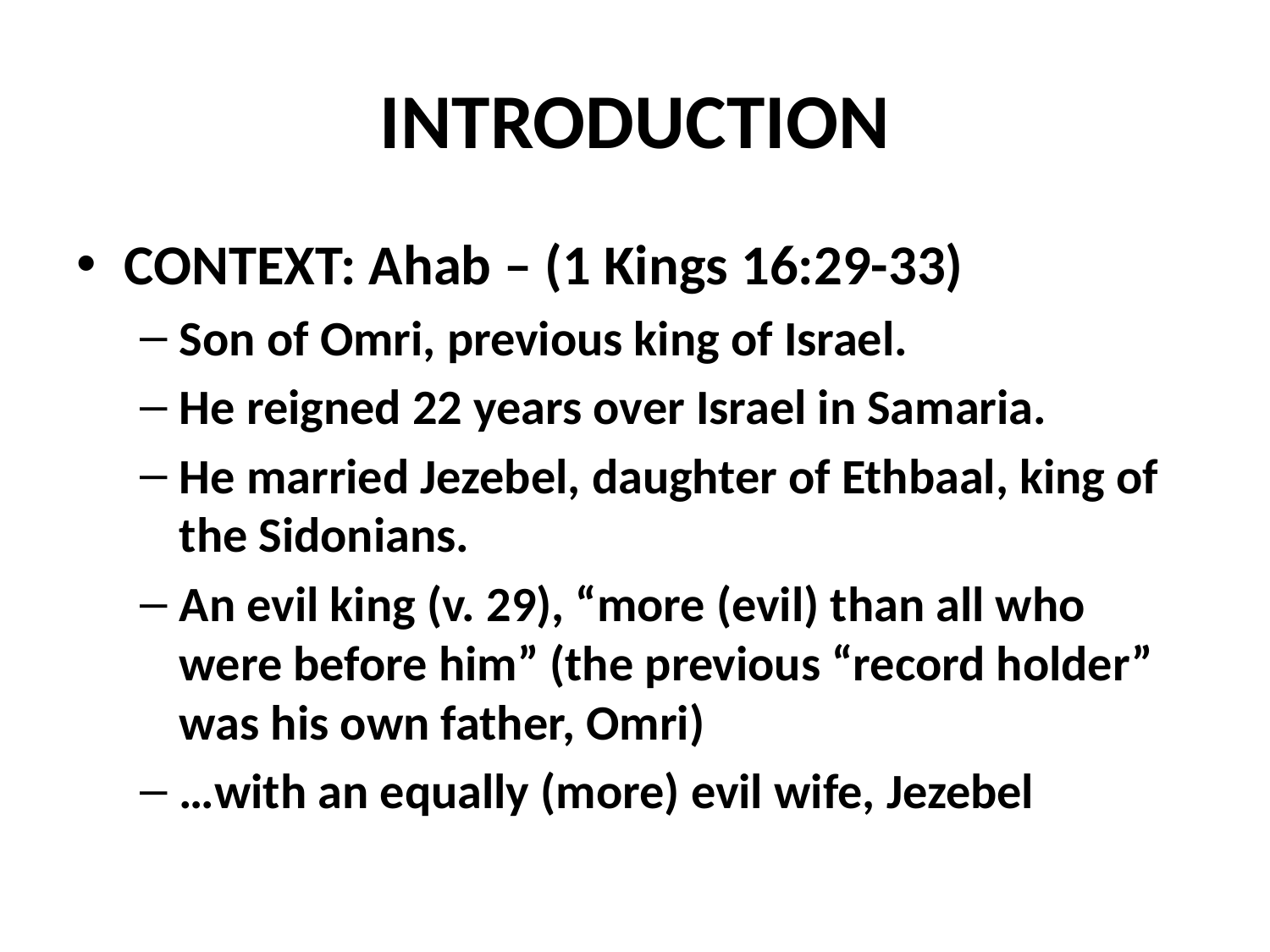

# INTRODUCTION
CONTEXT: Ahab – (1 Kings 16:29-33)
Son of Omri, previous king of Israel.
He reigned 22 years over Israel in Samaria.
He married Jezebel, daughter of Ethbaal, king of the Sidonians.
An evil king (v. 29), “more (evil) than all who were before him” (the previous “record holder” was his own father, Omri)
…with an equally (more) evil wife, Jezebel